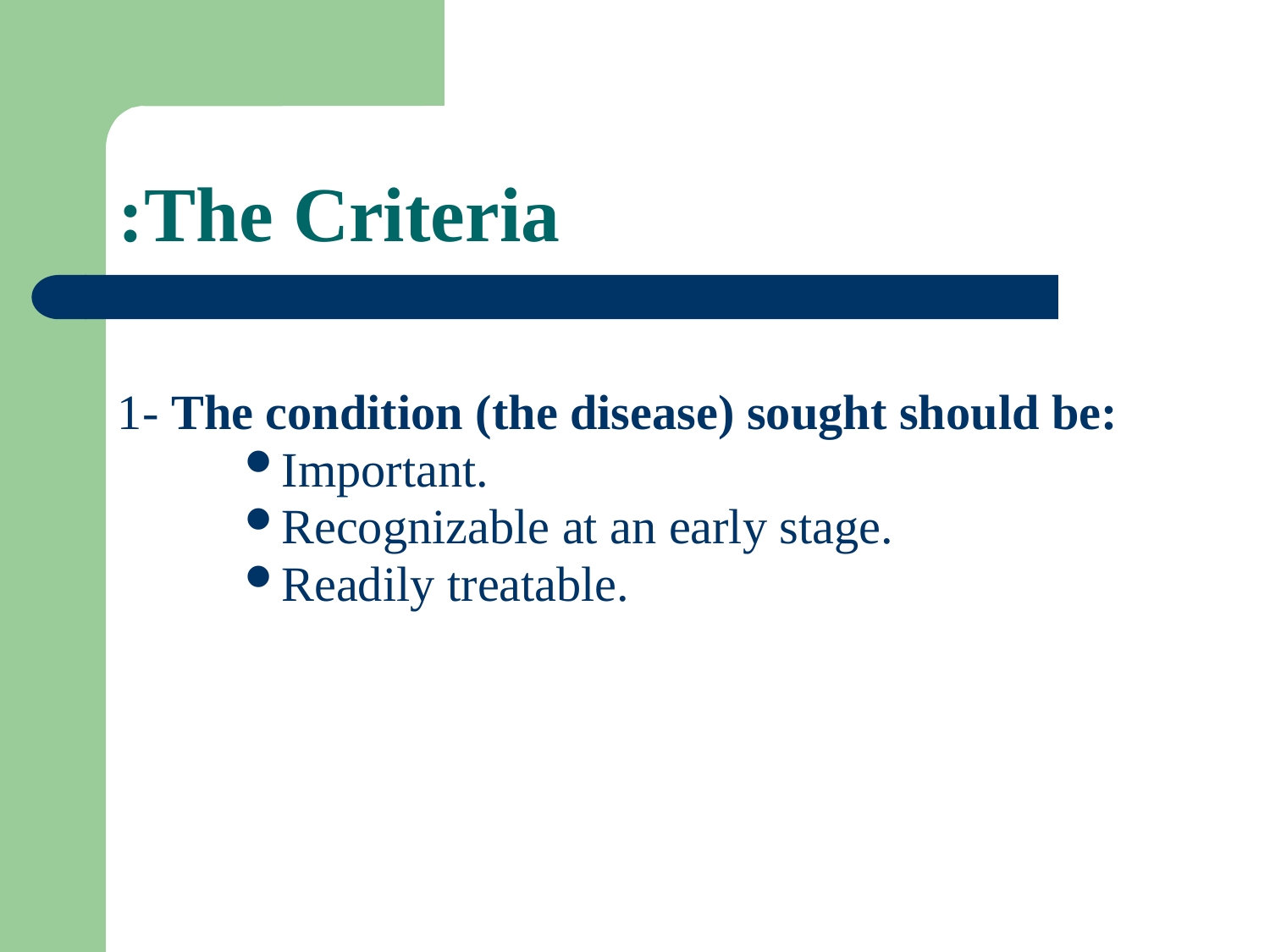

# The Criteria:

1- The condition (the disease) sought should be:
Important.
Recognizable at an early stage.
Readily treatable.